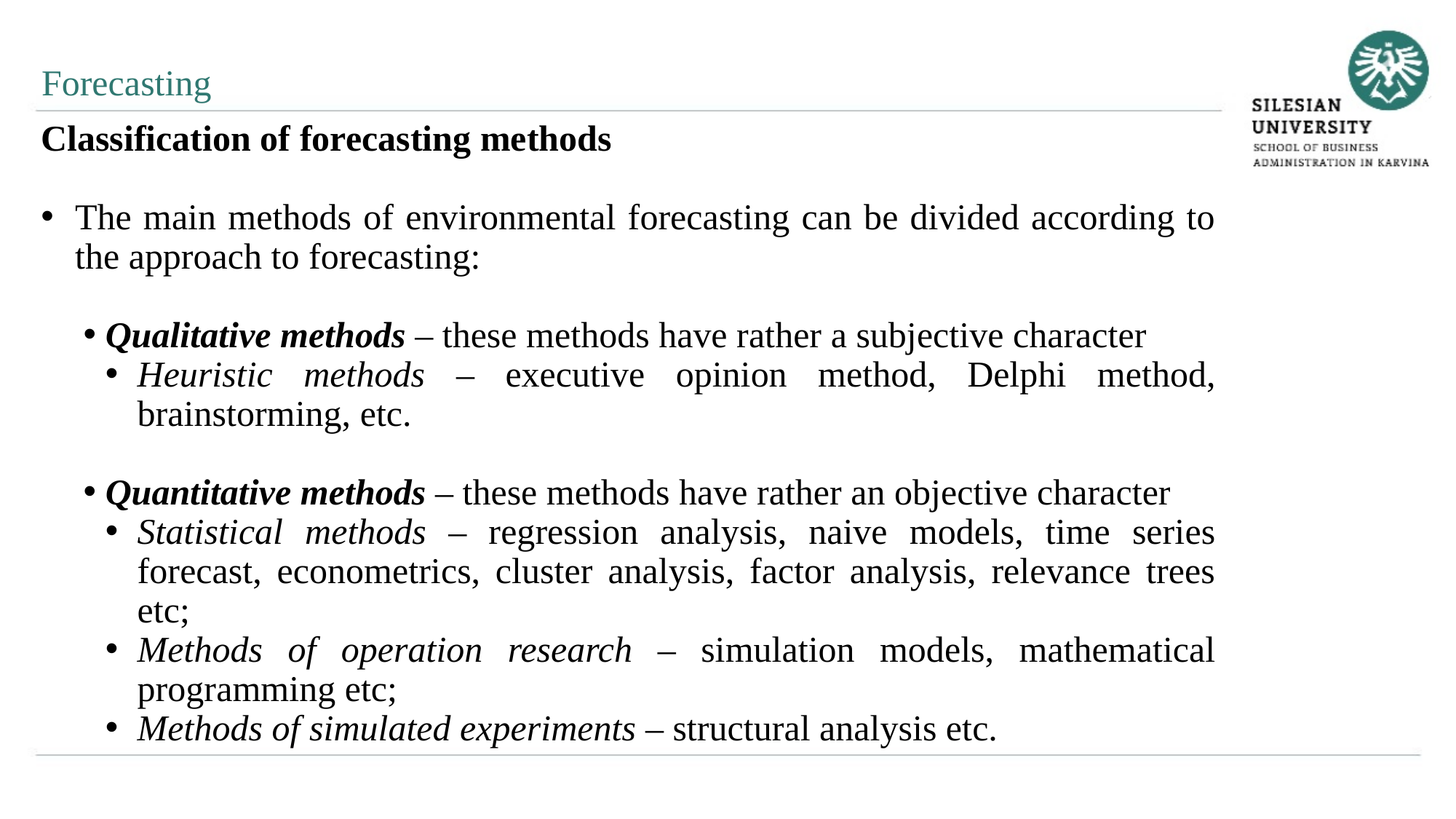

Forecasting
Classification of forecasting methods

The main methods of environmental forecasting can be divided according to the approach to forecasting:

Qualitative methods – these methods have rather a subjective character
Heuristic methods – executive opinion method, Delphi method, brainstorming, etc.

Quantitative methods – these methods have rather an objective character
Statistical methods – regression analysis, naive models, time series forecast, econometrics, cluster analysis, factor analysis, relevance trees etc;
Methods of operation research – simulation models, mathematical programming etc;
Methods of simulated experiments – structural analysis etc.